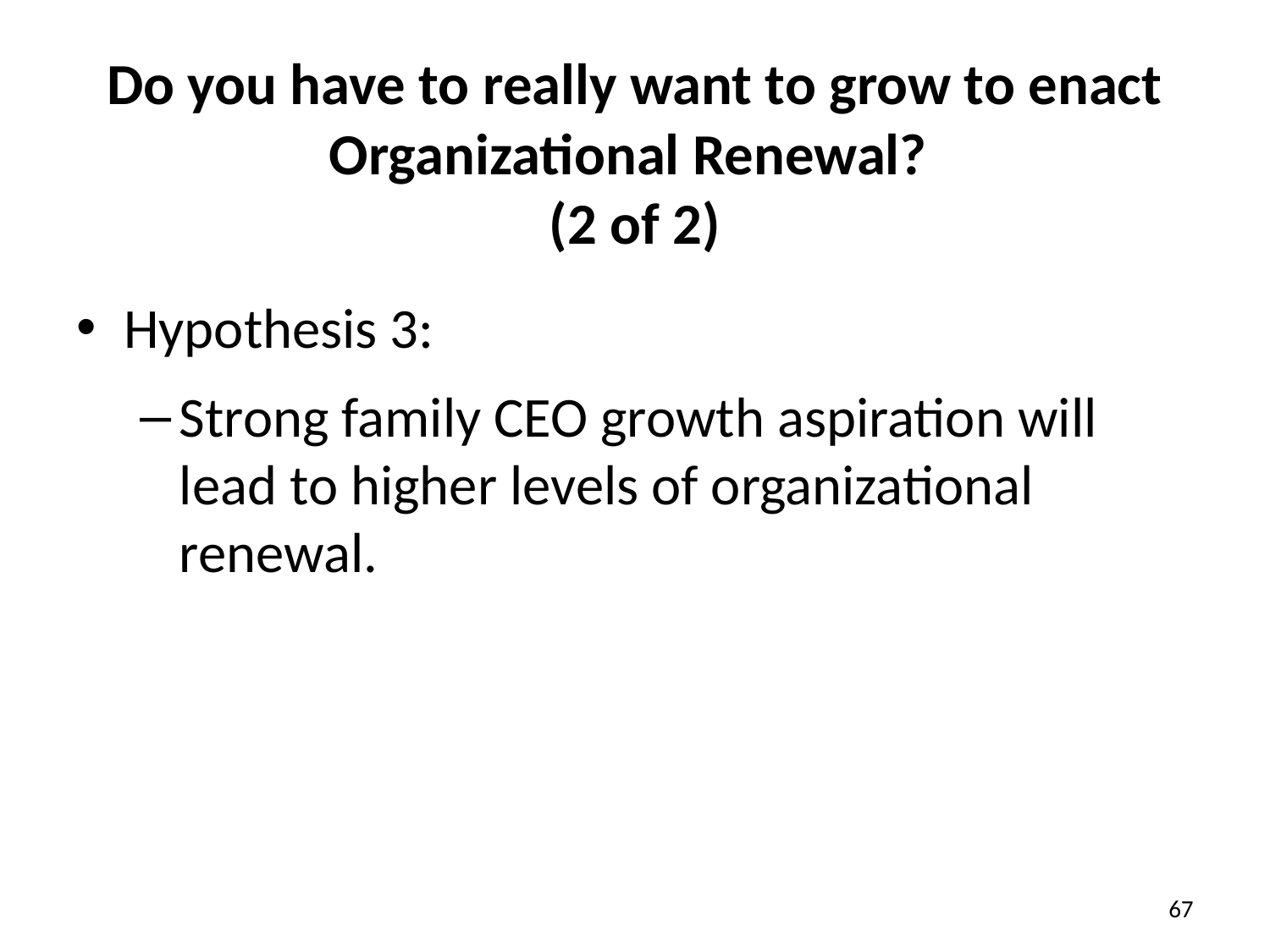

# Do you have to really want to grow to enact Organizational Renewal? (2 of 2)
Hypothesis 3:
Strong family CEO growth aspiration will lead to higher levels of organizational renewal.
67